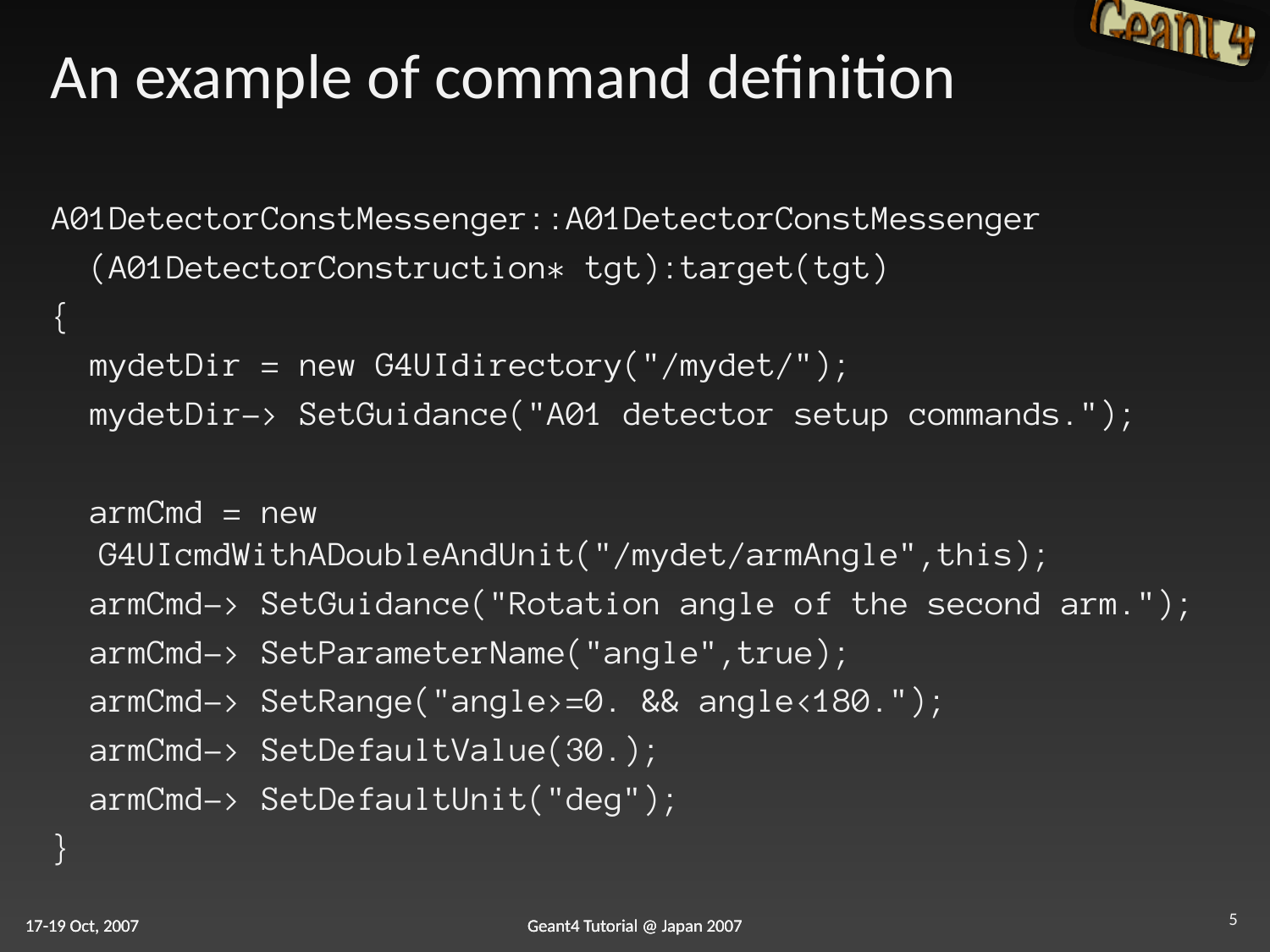

# An example of command definition
A01DetectorConstMessenger::A01DetectorConstMessenger
  (A01DetectorConstruction* tgt):target(tgt)
{
  mydetDir = new G4UIdirectory("/mydet/");
  mydetDir-> SetGuidance("A01 detector setup commands.");

  armCmd = new G4UIcmdWithADoubleAndUnit("/mydet/armAngle",this);
  armCmd-> SetGuidance("Rotation angle of the second arm.");
  armCmd-> SetParameterName("angle",true);
  armCmd-> SetRange("angle>=0. && angle<180.");
  armCmd-> SetDefaultValue(30.);
  armCmd-> SetDefaultUnit("deg");
}

5